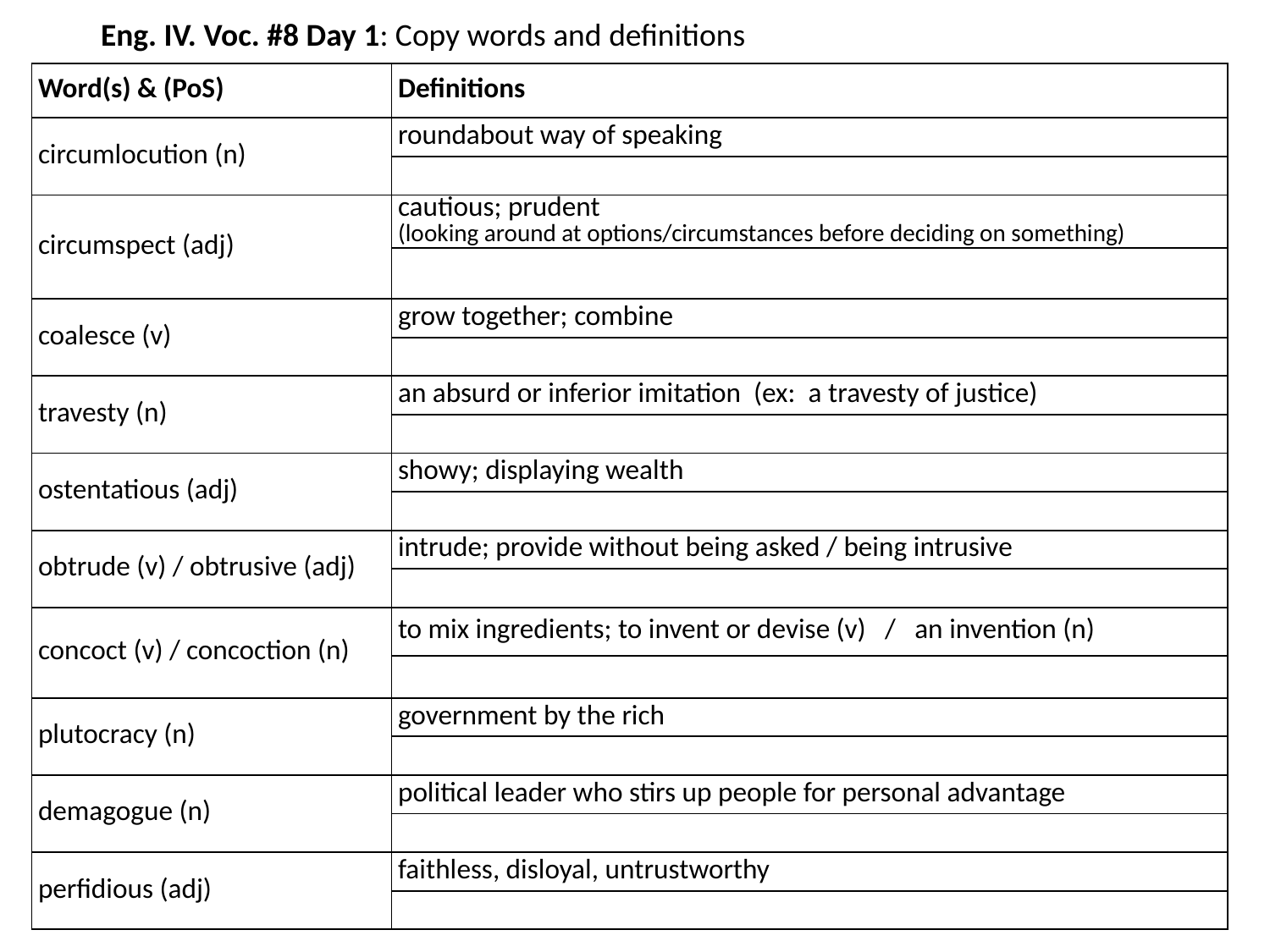

# Eng. IV. Voc. #8 Day 1: Copy words and definitions
| Word(s) & (PoS) | Definitions |
| --- | --- |
| circumlocution (n) | roundabout way of speaking |
|  |  |
| circumspect (adj) | cautious; prudent (looking around at options/circumstances before deciding on something) |
|  |  |
| coalesce (v) | grow together; combine |
|  |  |
| travesty (n) | an absurd or inferior imitation (ex: a travesty of justice) |
|  |  |
| ostentatious (adj) | showy; displaying wealth |
|  |  |
| obtrude (v) / obtrusive (adj) | intrude; provide without being asked / being intrusive |
|  |  |
| concoct (v) / concoction (n) | to mix ingredients; to invent or devise (v) / an invention (n) |
|  |  |
| plutocracy (n) | government by the rich |
|  |  |
| demagogue (n) | political leader who stirs up people for personal advantage |
|  |  |
| perfidious (adj) | faithless, disloyal, untrustworthy |
|  |  |